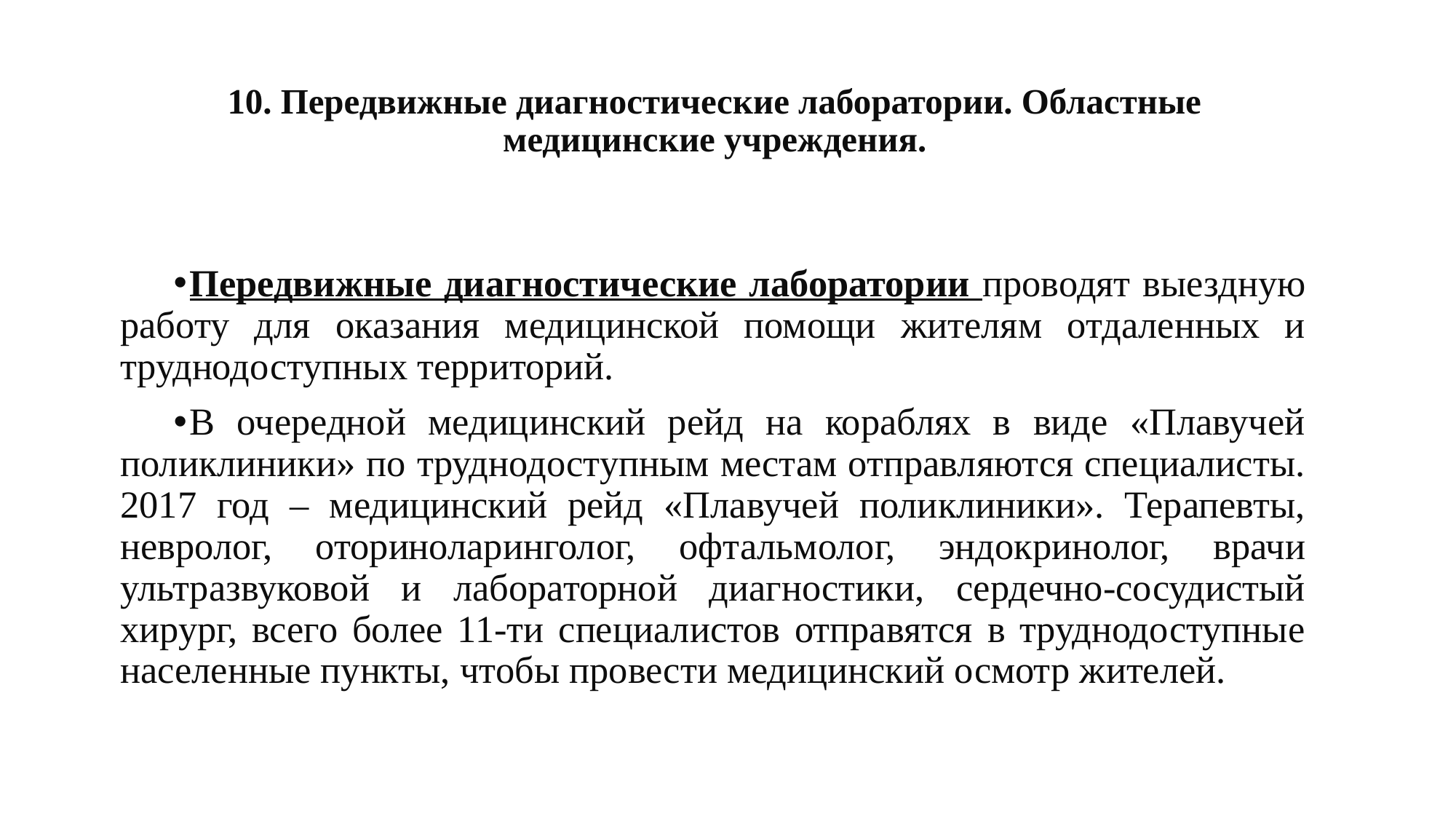

# 10. Передвижные диагностические лаборатории. Областные медицинские учреждения.
Передвижные диагностические лаборатории проводят выездную работу для оказания медицинской помощи жителям отдаленных и труднодоступных территорий.
В очередной медицинский рейд на кораблях в виде «Плавучей поликлиники» по труднодоступным местам отправляются специалисты.
2017 год – медицинский рейд «Плавучей поликлиники». Терапевты, невролог, оториноларинголог, офтальмолог, эндокринолог, врачи ультразвуковой и лабораторной диагностики, сердечно-сосудистый хирург, всего более 11-ти специалистов отправятся в труднодоступные населенные пункты, чтобы провести медицинский осмотр жителей.